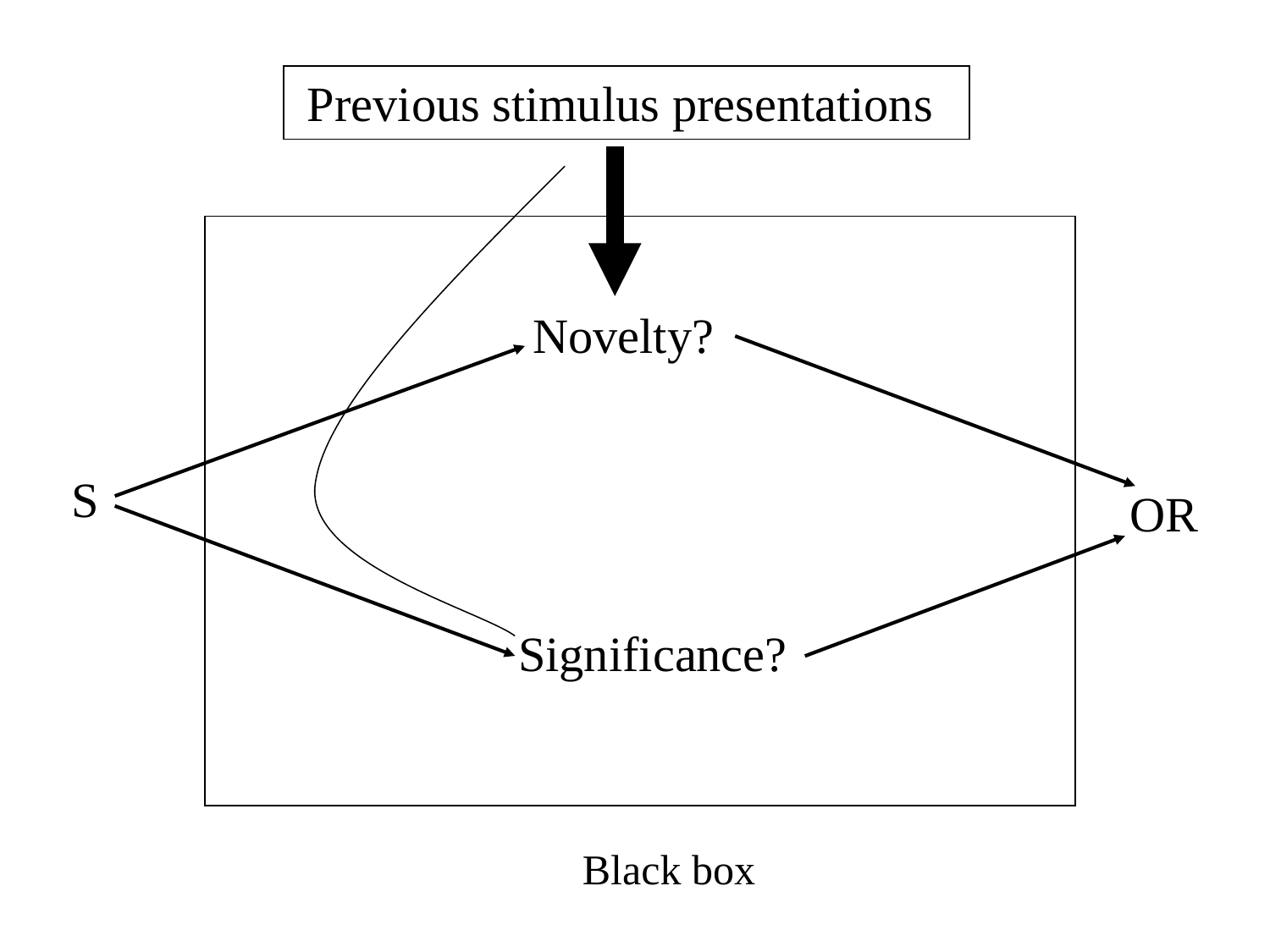

Previous stimulus presentations

Novelty?
S
OR
Significance?
Black box